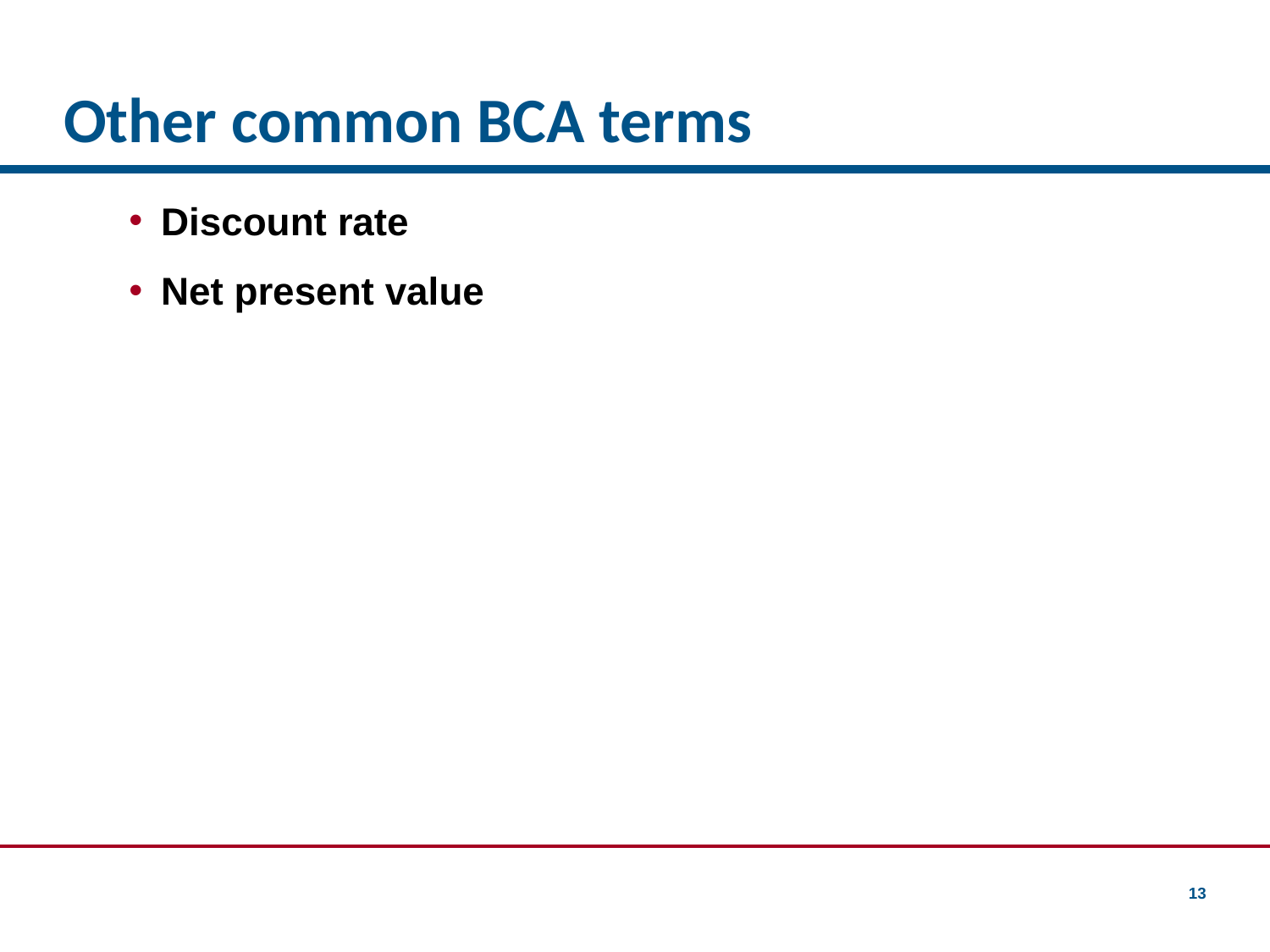

# Other common BCA terms
Discount rate
Net present value

13